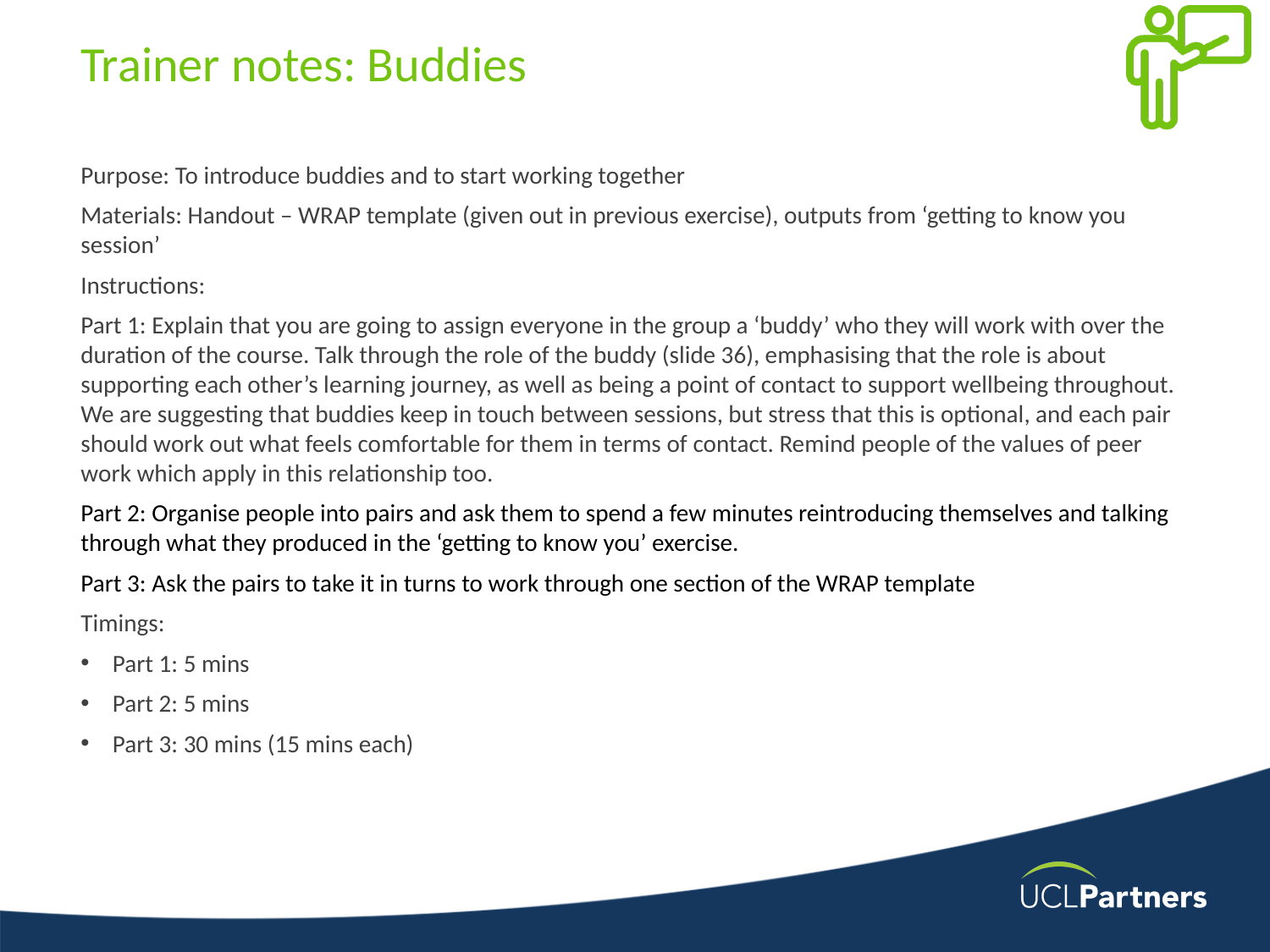

# Trainer notes: Buddies
Purpose: To introduce buddies and to start working together
Materials: Handout – WRAP template (given out in previous exercise), outputs from ‘getting to know you session’
Instructions:
Part 1: Explain that you are going to assign everyone in the group a ‘buddy’ who they will work with over the duration of the course. Talk through the role of the buddy (slide 36), emphasising that the role is about supporting each other’s learning journey, as well as being a point of contact to support wellbeing throughout. We are suggesting that buddies keep in touch between sessions, but stress that this is optional, and each pair should work out what feels comfortable for them in terms of contact. Remind people of the values of peer work which apply in this relationship too.
Part 2: Organise people into pairs and ask them to spend a few minutes reintroducing themselves and talking through what they produced in the ‘getting to know you’ exercise.
Part 3: Ask the pairs to take it in turns to work through one section of the WRAP template
Timings:
Part 1: 5 mins
Part 2: 5 mins
Part 3: 30 mins (15 mins each)